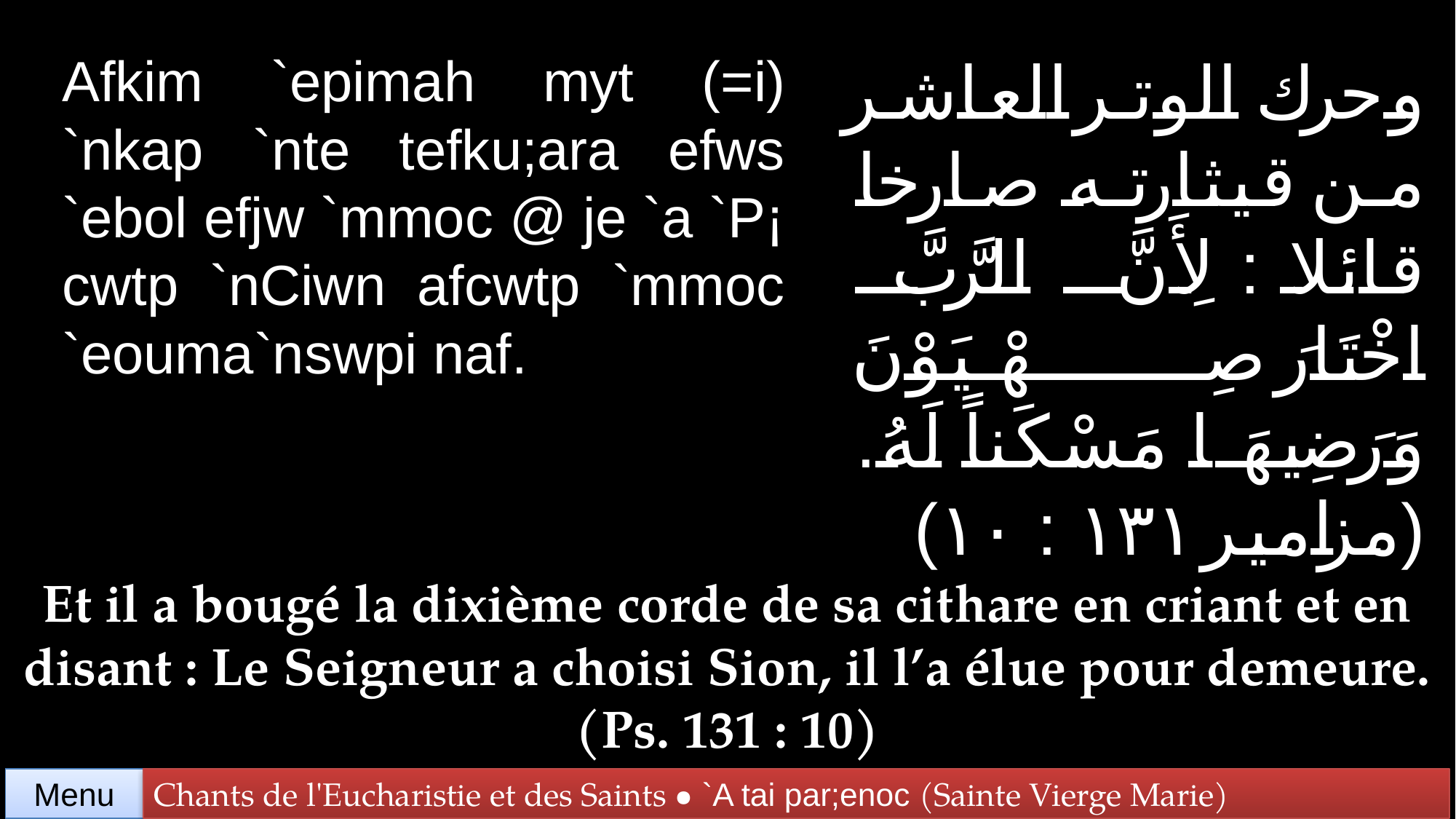

Afkim `epimah myt (=i) `nkap `nte tefku;ara efws `ebol efjw `mmoc @ je `a `P¡ cwtp `nCiwn afcwtp `mmoc `eouma`nswpi naf.
وحرك الوتر العاشر من قيثارته صارخا قائلا : لِأَنَّ الرَّبَّ اخْتَارَ صِهْيَوْنَ وَرَضِيهَا مَسْكَناً لَهُ. (مزامير ١٣١ : ١٠)
Et il a bougé la dixième corde de sa cithare en criant et en disant : Le Seigneur a choisi Sion, il l’a élue pour demeure. (Ps. 131 : 10)
Chants de l'Eucharistie et des Saints • `A tai par;enoc (Sainte Vierge Marie)
Menu